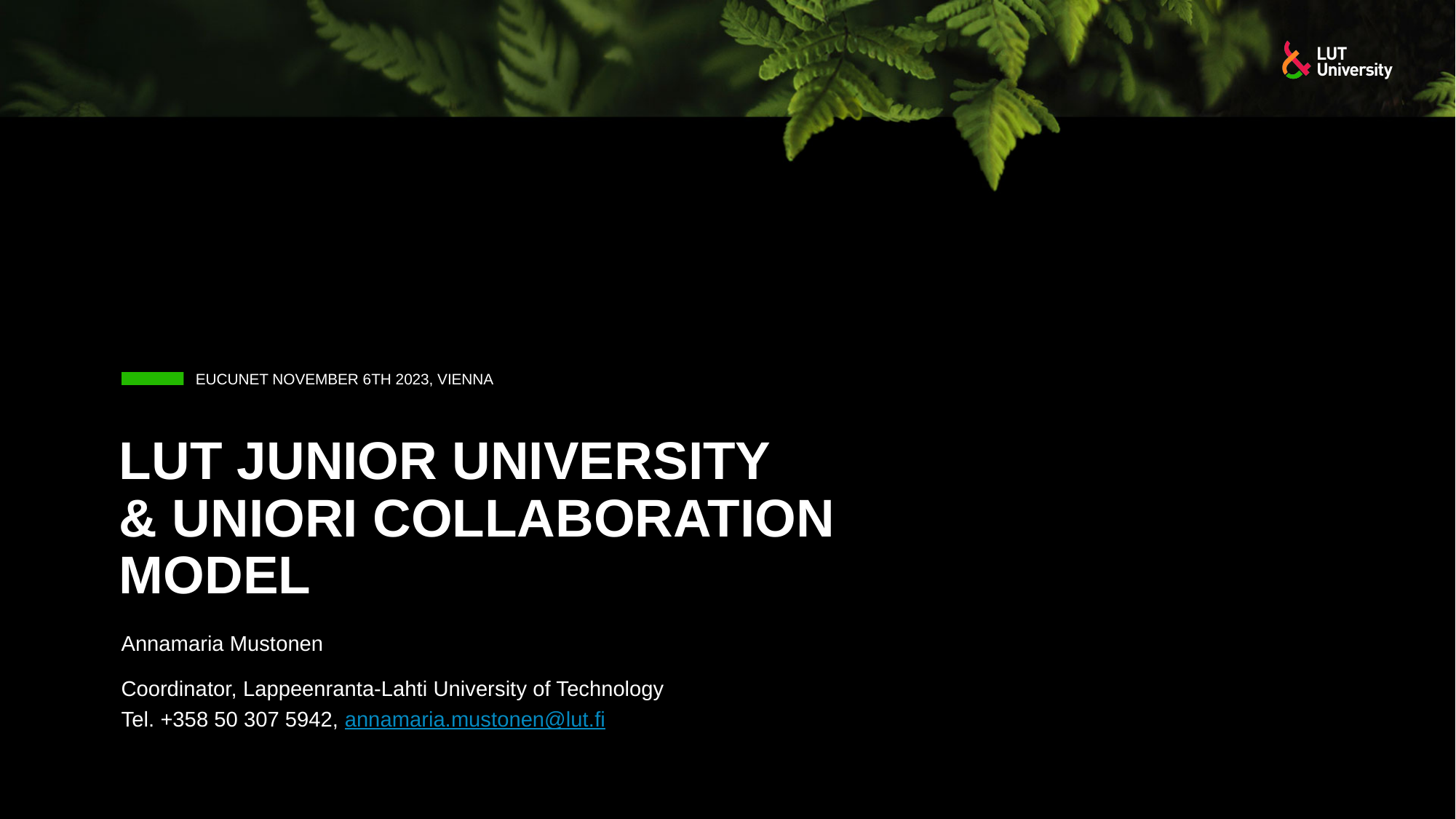

EUCUnet november 6th 2023, vienna
# Lut Junior university & uniori collaboration model

Annamaria Mustonen
Coordinator, Lappeenranta-Lahti University of Technology
Tel. +358 50 307 5942, annamaria.mustonen@lut.fi